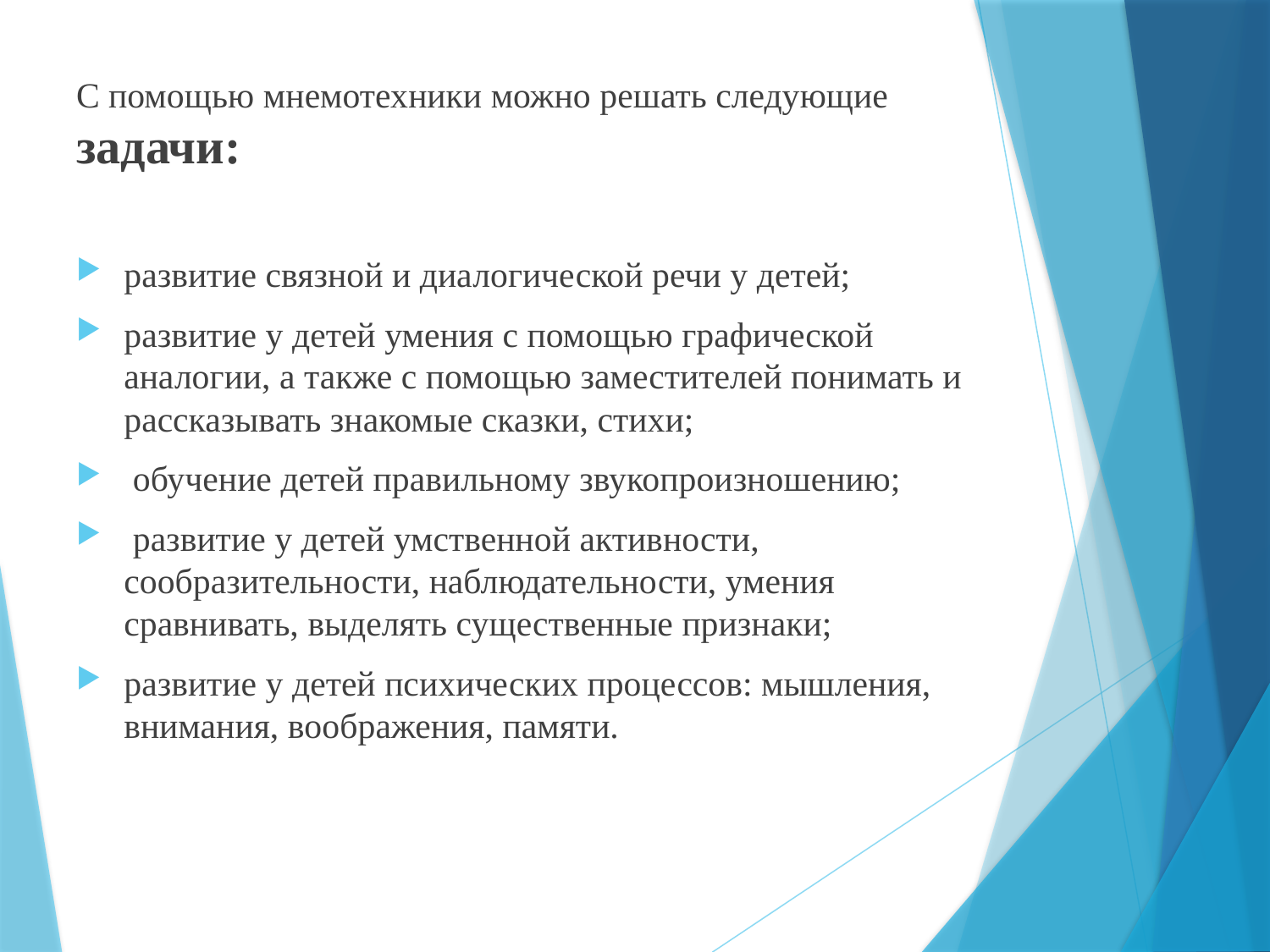

С помощью мнемотехники можно решать следующие        задачи:

развитие связной и диалогической речи у детей;
развитие у детей умения с помощью графической аналогии, а также с помощью заместителей понимать и рассказывать знакомые сказки, стихи;
 обучение детей правильному звукопроизношению;
 развитие у детей умственной активности, сообразительности, наблюдательности, умения сравнивать, выделять существенные признаки;
развитие у детей психических процессов: мышления, внимания, воображения, памяти.
#